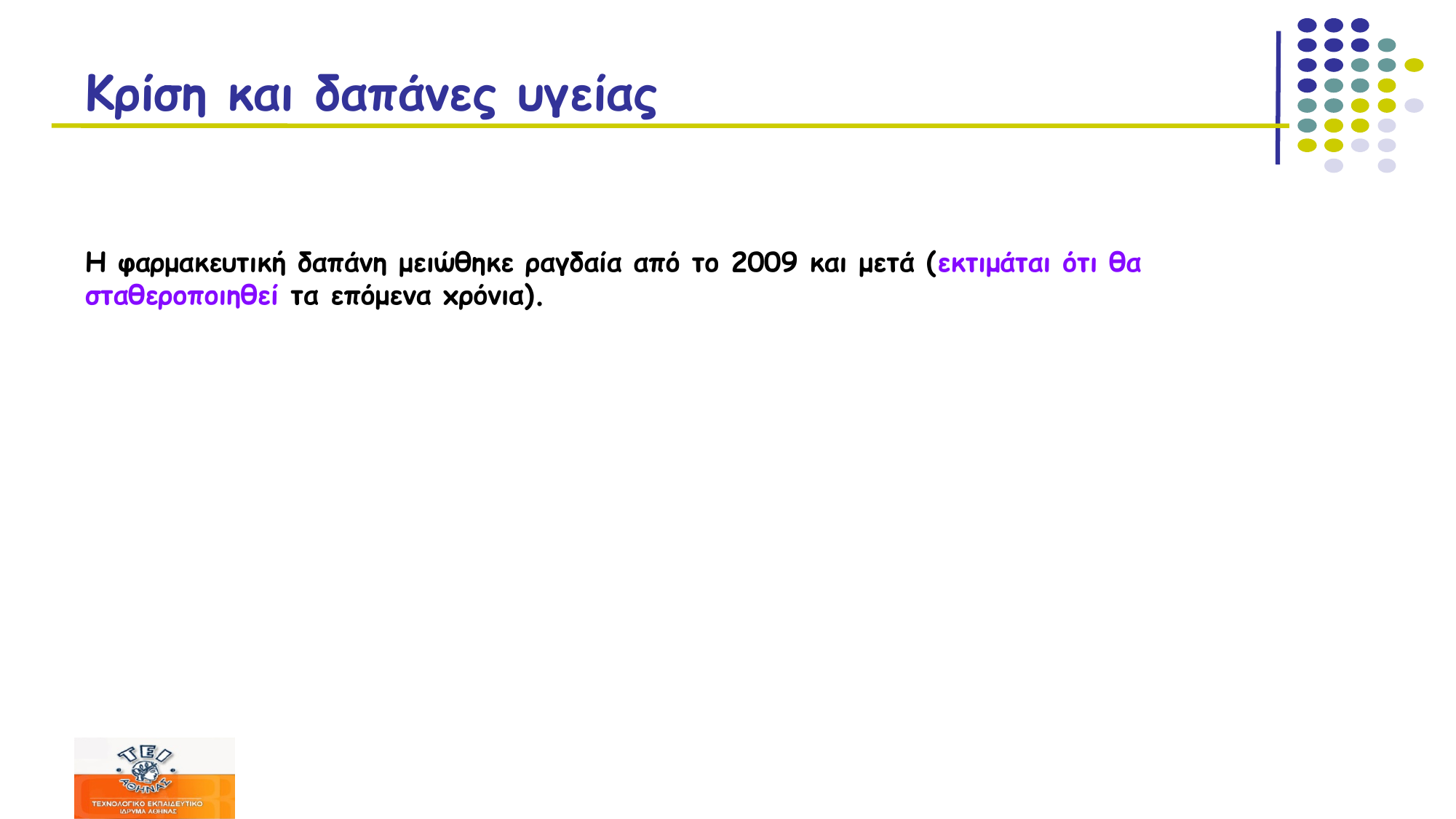

# Κρίση και δαπάνες υγείας
Η φαρμακευτική δαπάνη μειώθηκε ραγδαία από το 2009 και μετά (εκτιμάται ότι θα σταθεροποιηθεί τα επόμενα χρόνια).